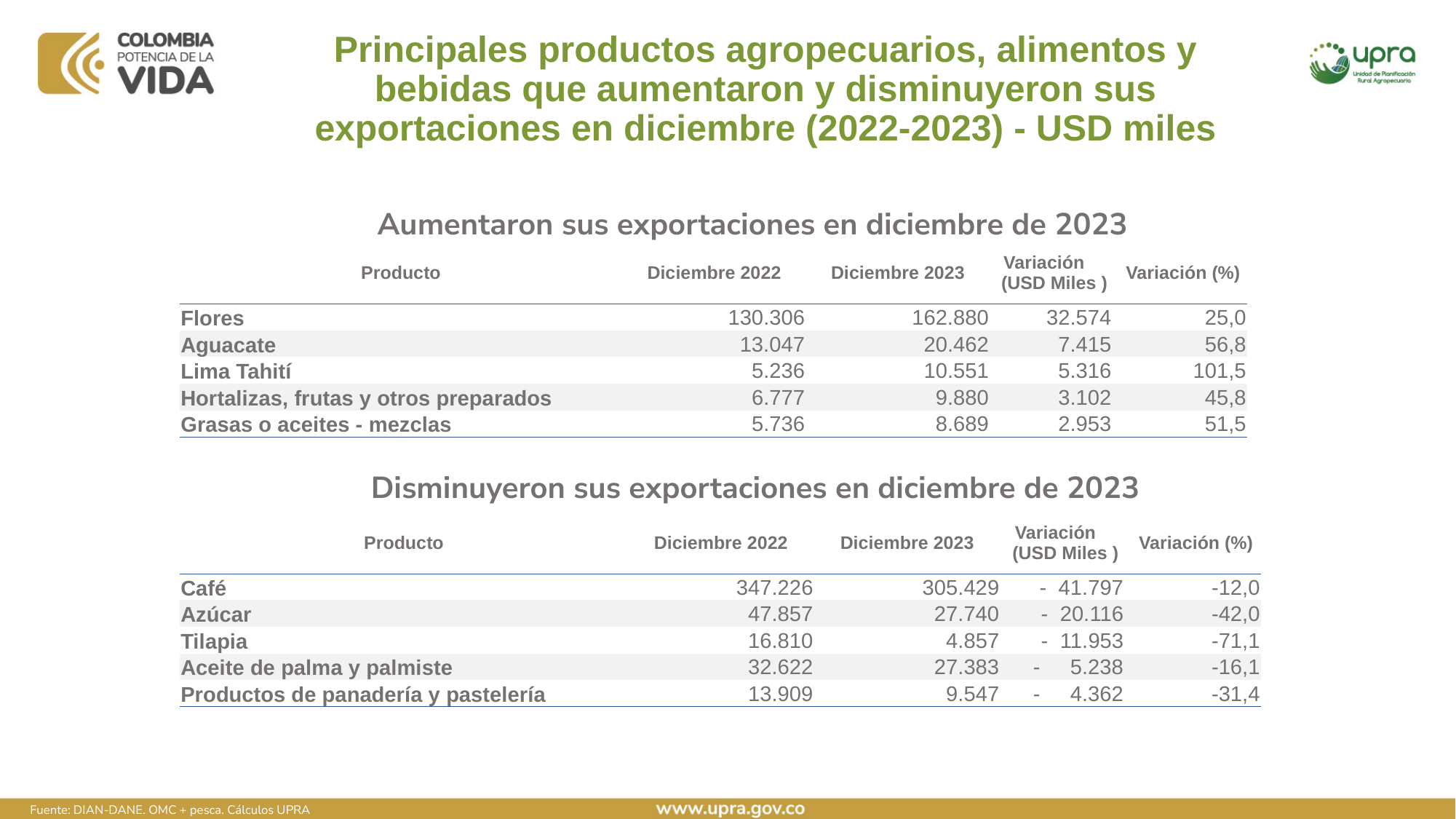

# Principales productos agropecuarios, alimentos y bebidas que aumentaron y disminuyeron sus exportaciones en diciembre (2022-2023) - USD miles
Aumentaron sus exportaciones en diciembre de 2023
| Producto | Diciembre 2022 | Diciembre 2023 | Variación (USD Miles ) | Variación (%) |
| --- | --- | --- | --- | --- |
| Flores | 130.306 | 162.880 | 32.574 | 25,0 |
| Aguacate | 13.047 | 20.462 | 7.415 | 56,8 |
| Lima Tahití | 5.236 | 10.551 | 5.316 | 101,5 |
| Hortalizas, frutas y otros preparados | 6.777 | 9.880 | 3.102 | 45,8 |
| Grasas o aceites - mezclas | 5.736 | 8.689 | 2.953 | 51,5 |
Disminuyeron sus exportaciones en diciembre de 2023
| Producto | Diciembre 2022 | Diciembre 2023 | Variación (USD Miles ) | Variación (%) |
| --- | --- | --- | --- | --- |
| Café | 347.226 | 305.429 | - 41.797 | -12,0 |
| Azúcar | 47.857 | 27.740 | - 20.116 | -42,0 |
| Tilapia | 16.810 | 4.857 | - 11.953 | -71,1 |
| Aceite de palma y palmiste | 32.622 | 27.383 | - 5.238 | -16,1 |
| Productos de panadería y pastelería | 13.909 | 9.547 | - 4.362 | -31,4 |
Fuente: DIAN-DANE. OMC + pesca. Cálculos UPRA